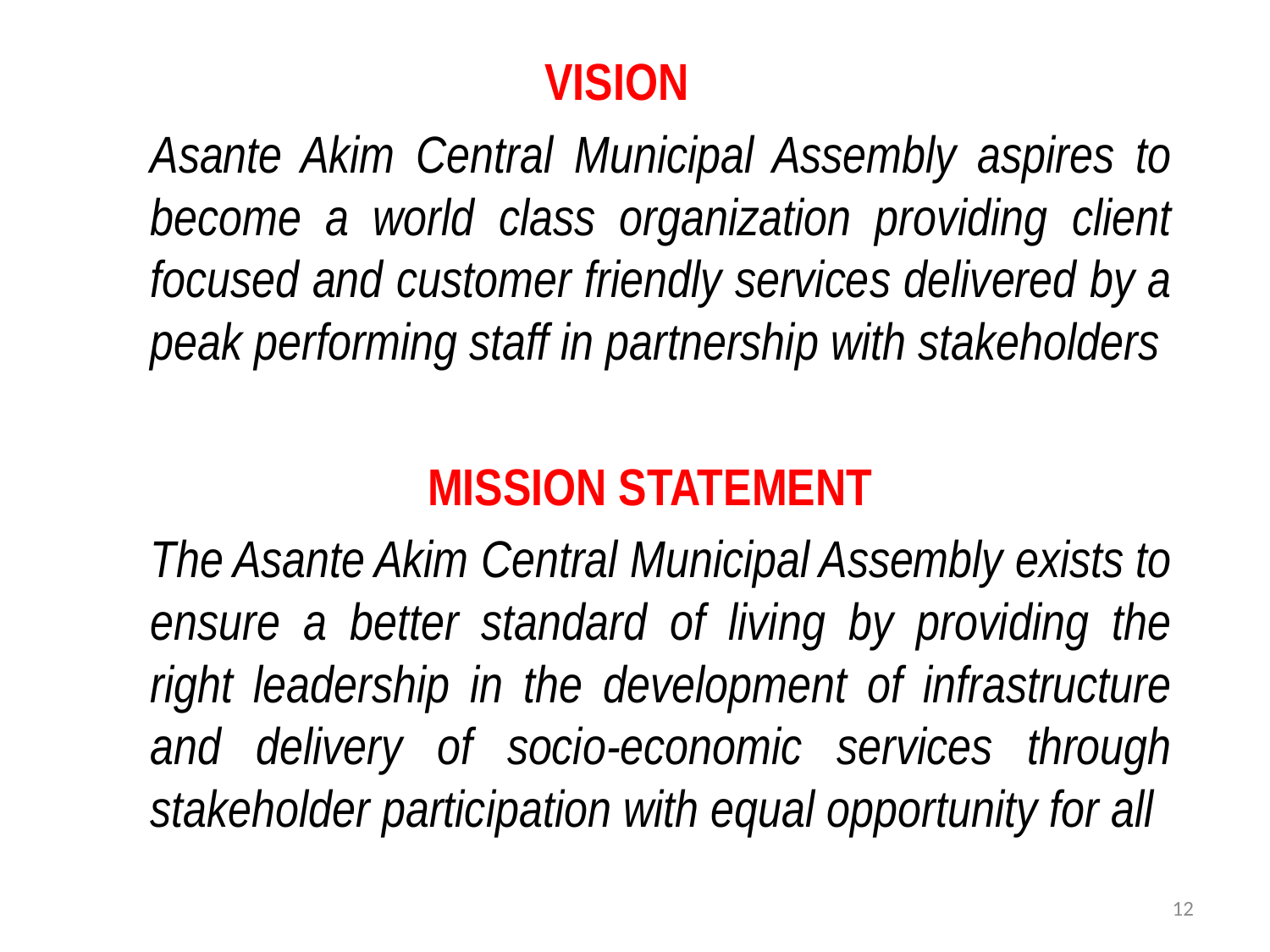

VISION
Asante Akim Central Municipal Assembly aspires to become a world class organization providing client focused and customer friendly services delivered by a peak performing staff in partnership with stakeholders

MISSION STATEMENT
The Asante Akim Central Municipal Assembly exists to ensure a better standard of living by providing the right leadership in the development of infrastructure and delivery of socio-economic services through stakeholder participation with equal opportunity for all

12